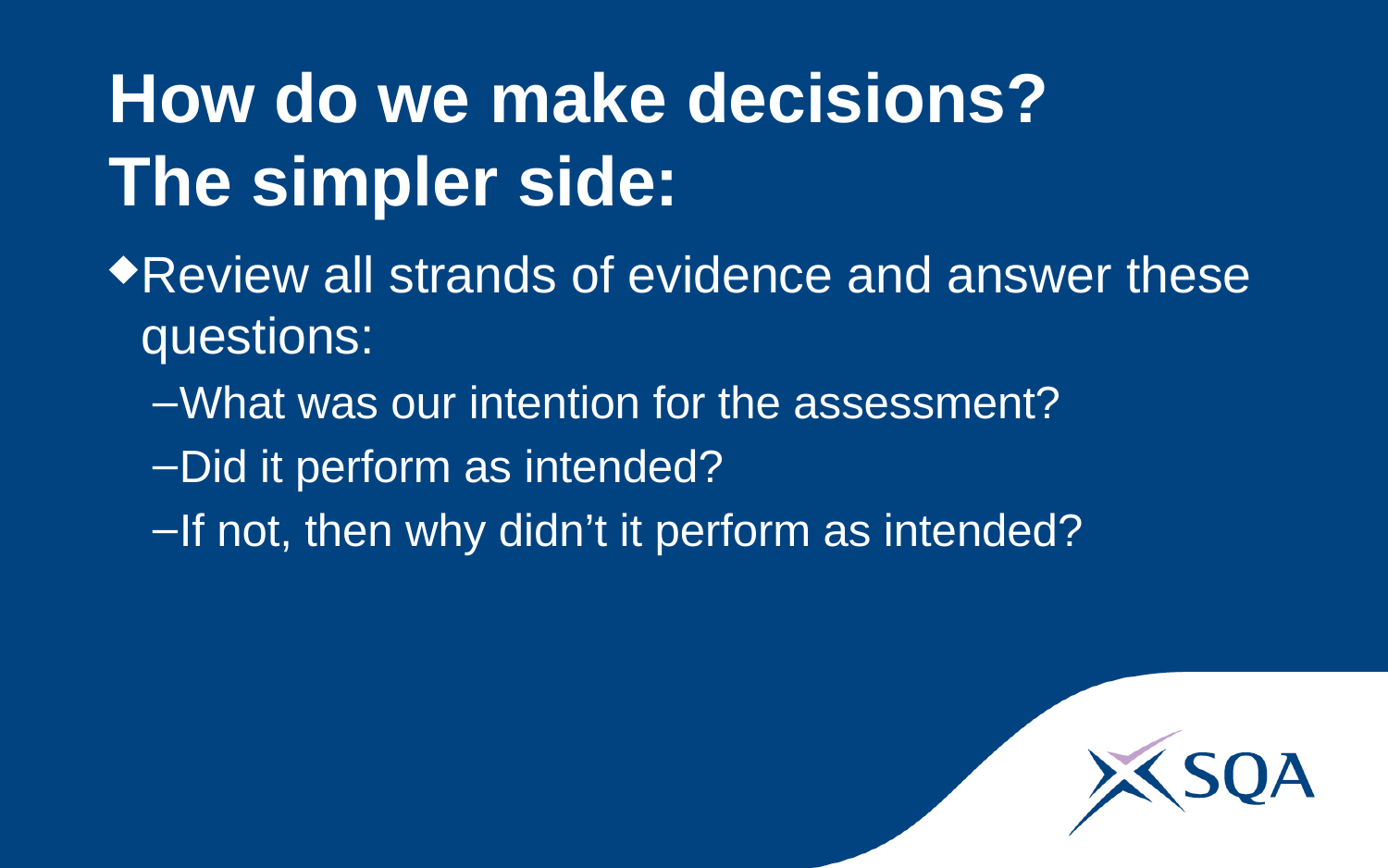

# How do we make decisions? The simpler side:
Review all strands of evidence and answer these questions:
What was our intention for the assessment?
Did it perform as intended?
If not, then why didn’t it perform as intended?